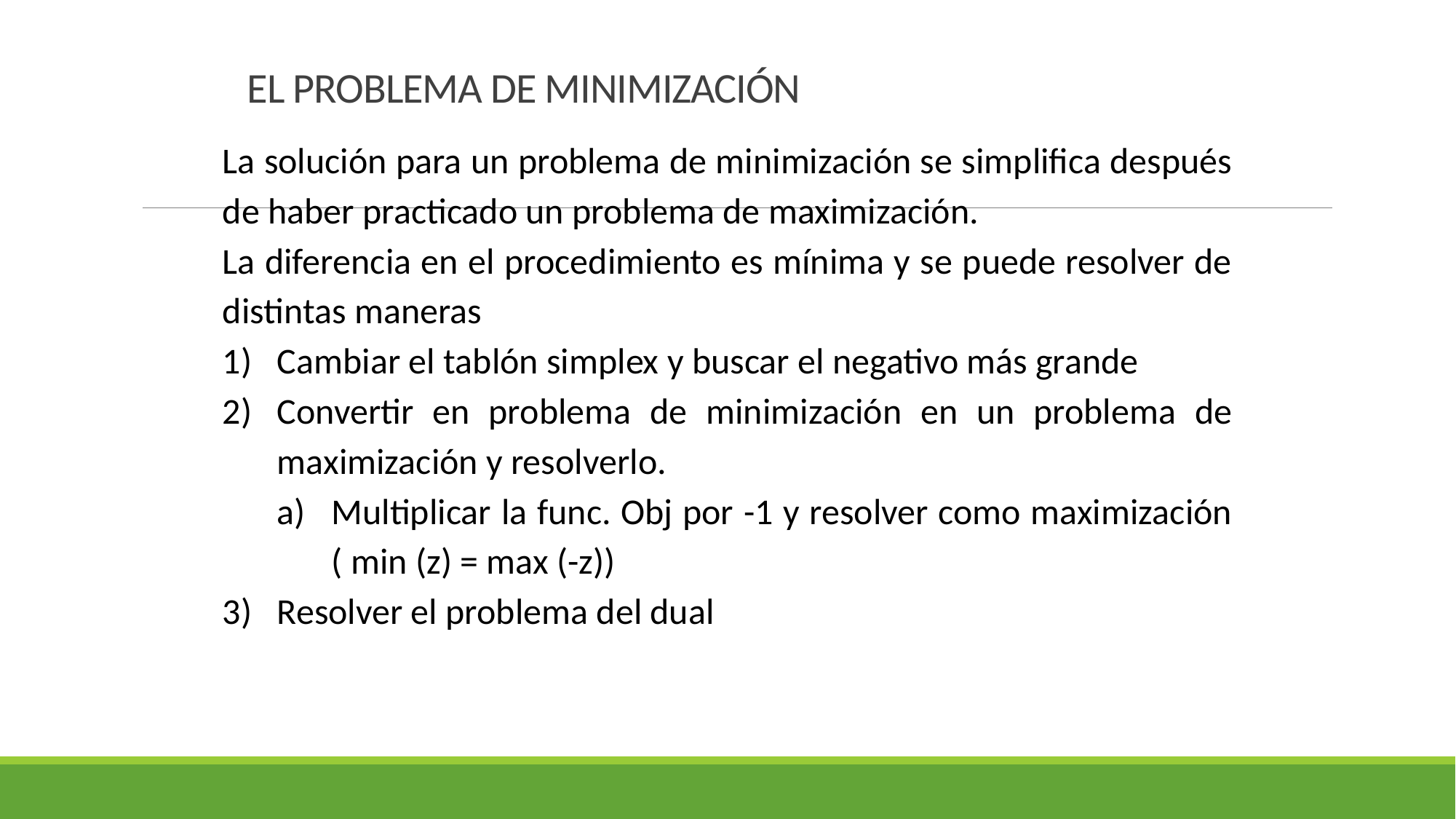

# EL PROBLEMA DE MINIMIZACIÓN
La solución para un problema de minimización se simplifica después de haber practicado un problema de maximización.
La diferencia en el procedimiento es mínima y se puede resolver de distintas maneras
Cambiar el tablón simplex y buscar el negativo más grande
Convertir en problema de minimización en un problema de maximización y resolverlo.
Multiplicar la func. Obj por -1 y resolver como maximización ( min (z) = max (-z))
Resolver el problema del dual